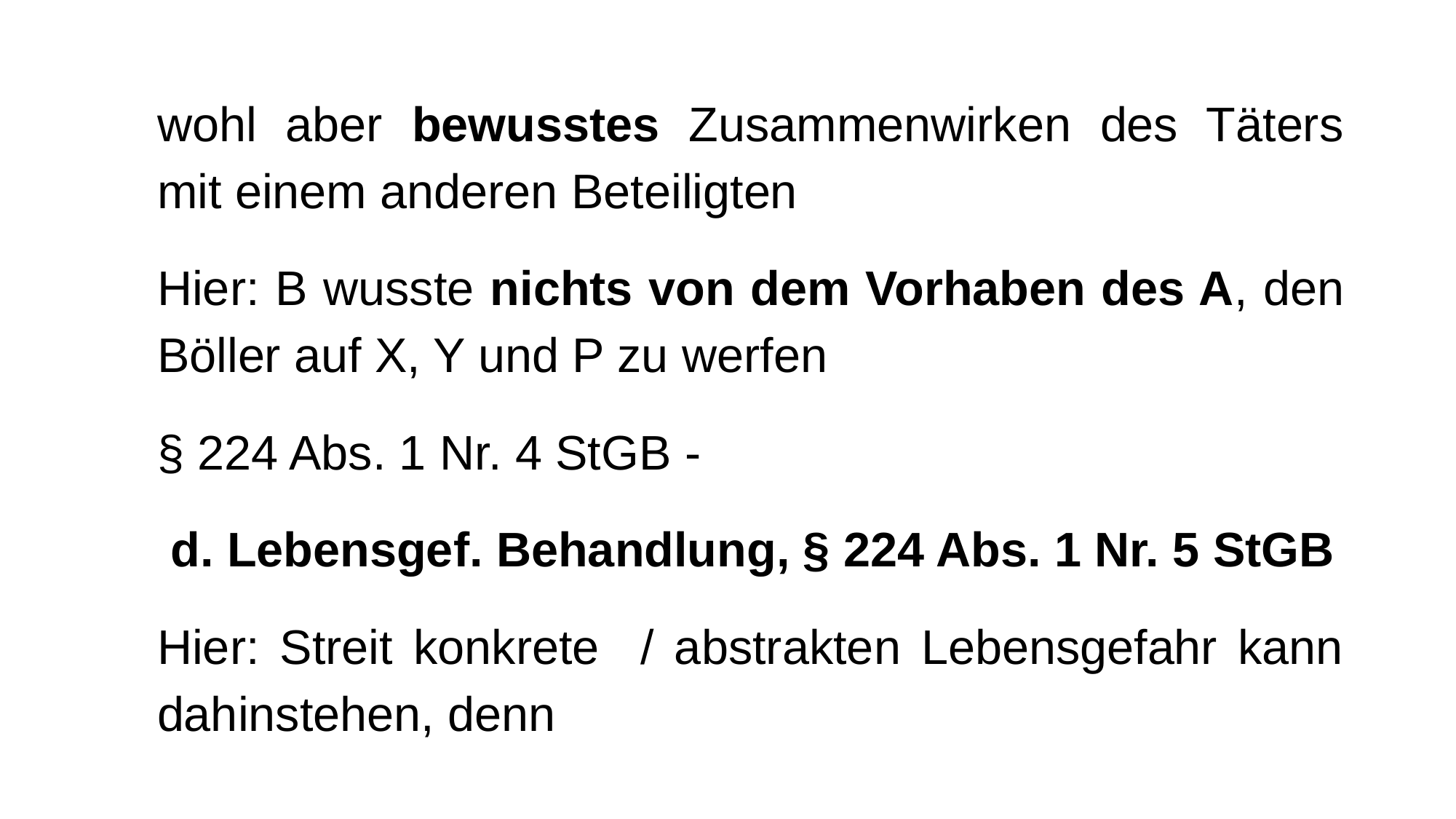

wohl aber bewusstes Zusammenwirken des Täters mit einem anderen Beteiligten
Hier: B wusste nichts von dem Vorhaben des A, den Böller auf X, Y und P zu werfen
§ 224 Abs. 1 Nr. 4 StGB -
 d. Lebensgef. Behandlung, § 224 Abs. 1 Nr. 5 StGB
Hier: Streit konkrete  / abstrakten Lebensgefahr kann dahinstehen, denn